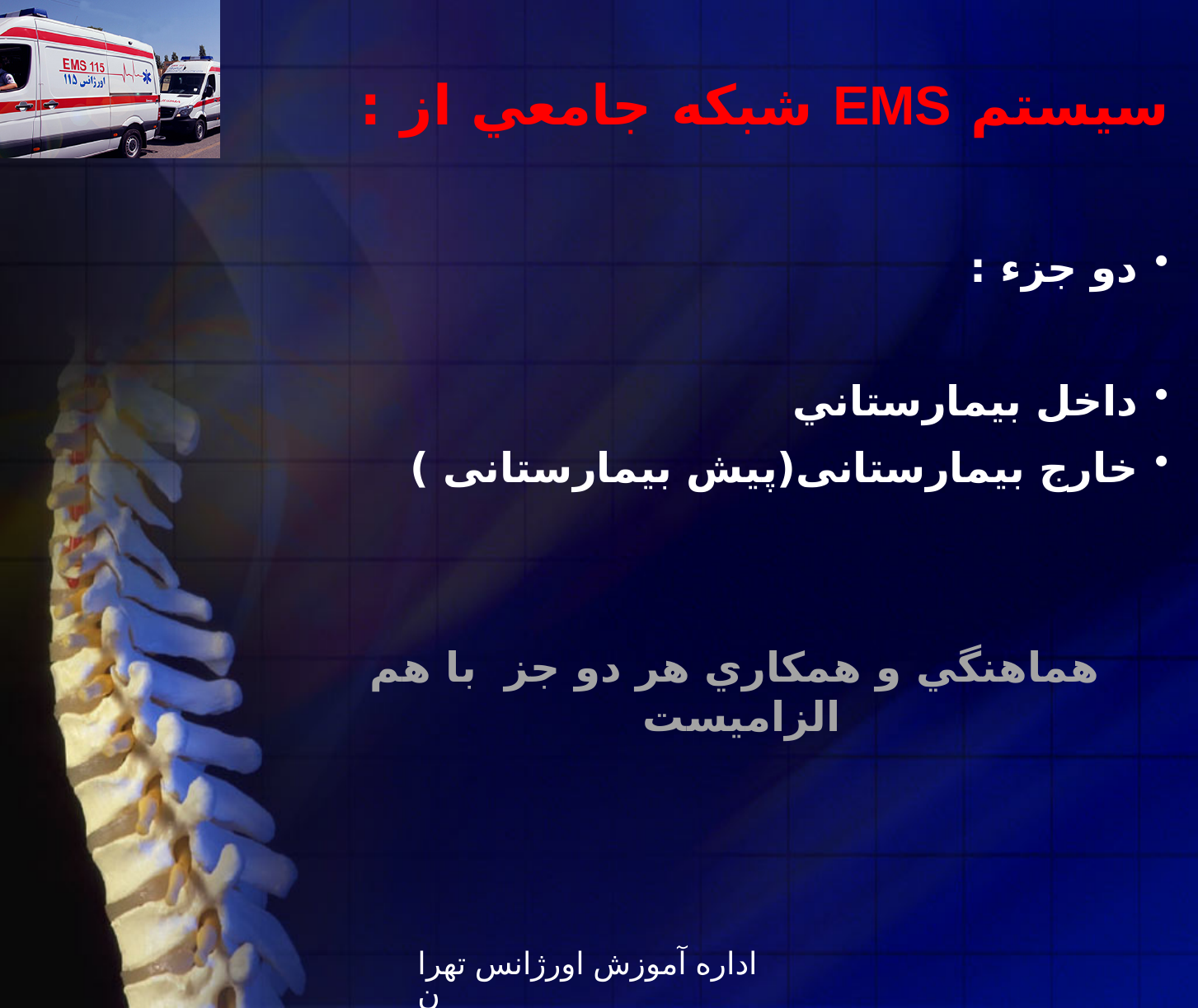

# سيستم EMS شبكه جامعي از :
دو جزء :

داخل بيمارستاني
خارج بيمارستانی(پیش بیمارستانی )

هماهنگي و همكاري هر دو جز  با هم الزامیست

اداره آموزش اورژانس تهران